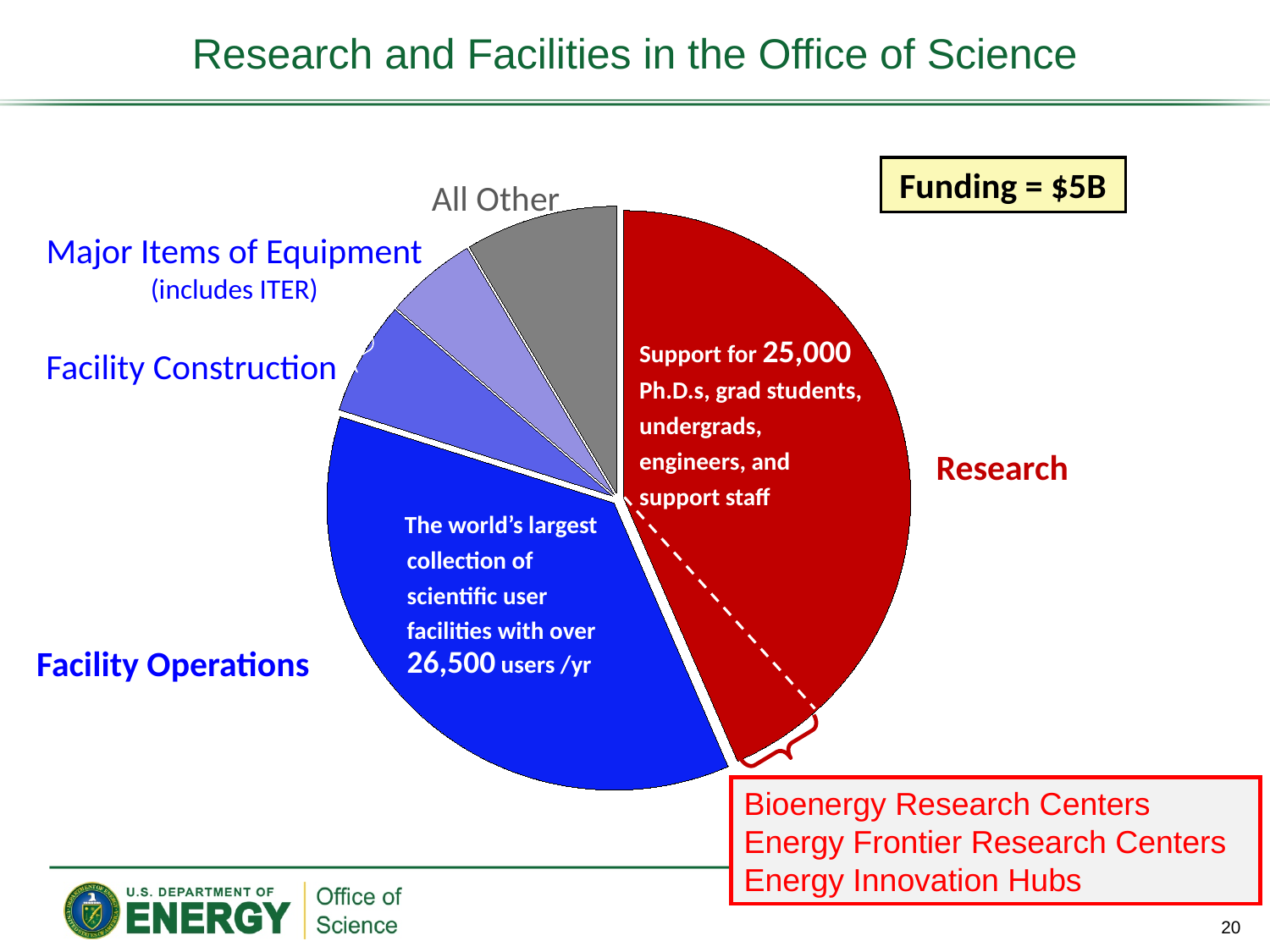

# Research and Facilities in the Office of Science
Funding = $5B
All Other

### Chart

| Category |  |
|---|---|
| Research | 2183513.0 |
| Facility Operations | 1825836.0 |
| Facility Construction | 321955.0 |
| Major Items of Equipment | 258870.0 |
| All Other | 429826.0 |
Major Items of Equipment
(includes ITER)
Support for 25,000 Ph.D.s, grad students, undergrads, engineers, and support staff
Facility Construction
Research
The world’s largest collection of  scientific user facilities with over 26,500 users /yr
Facility Operations

Bioenergy Research Centers
Energy Frontier Research Centers
Energy Innovation Hubs
20